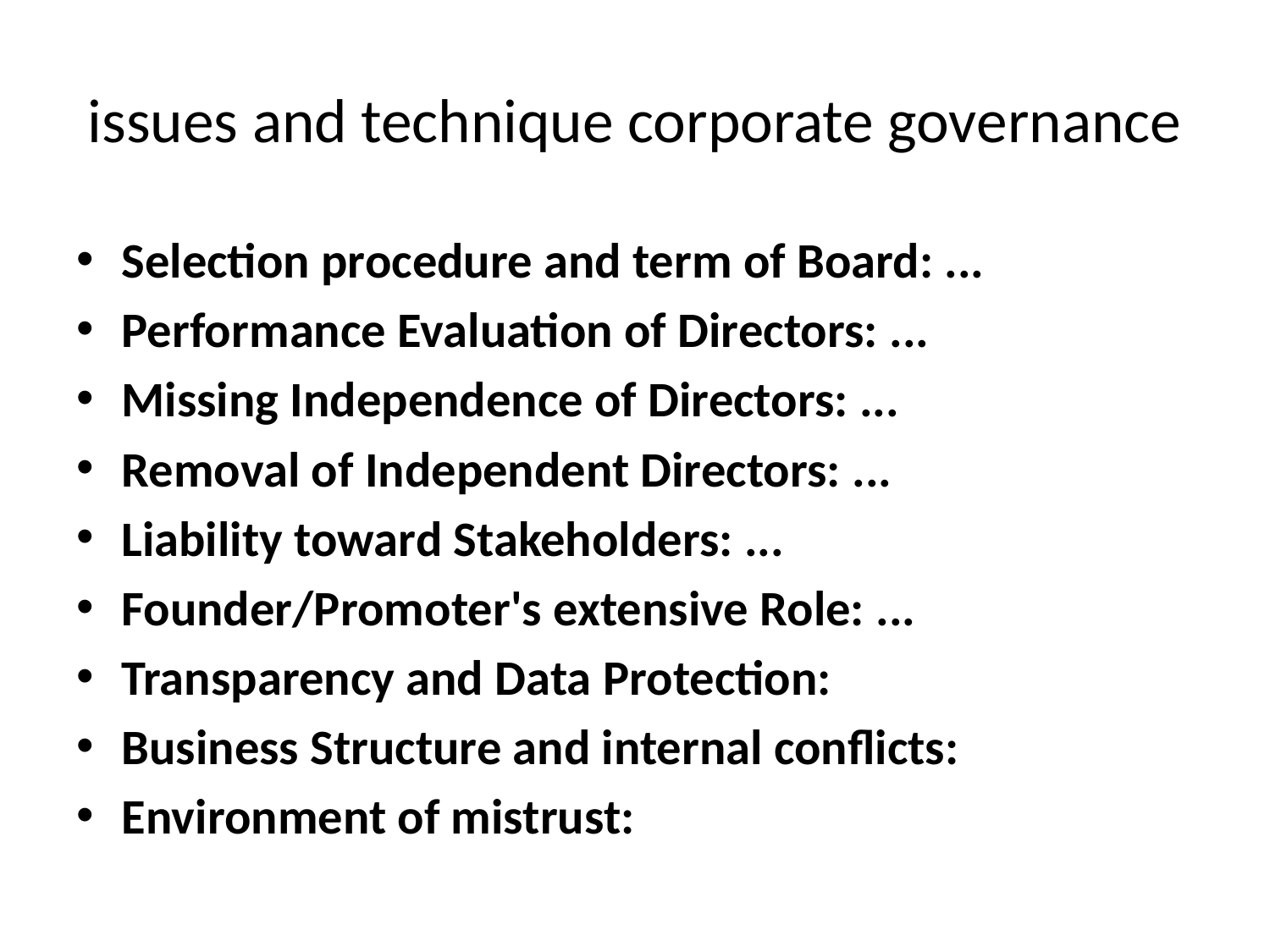

# issues and technique corporate governance
Selection procedure and term of Board: ...
Performance Evaluation of Directors: ...
Missing Independence of Directors: ...
Removal of Independent Directors: ...
Liability toward Stakeholders: ...
Founder/Promoter's extensive Role: ...
Transparency and Data Protection:
Business Structure and internal conflicts:
Environment of mistrust: